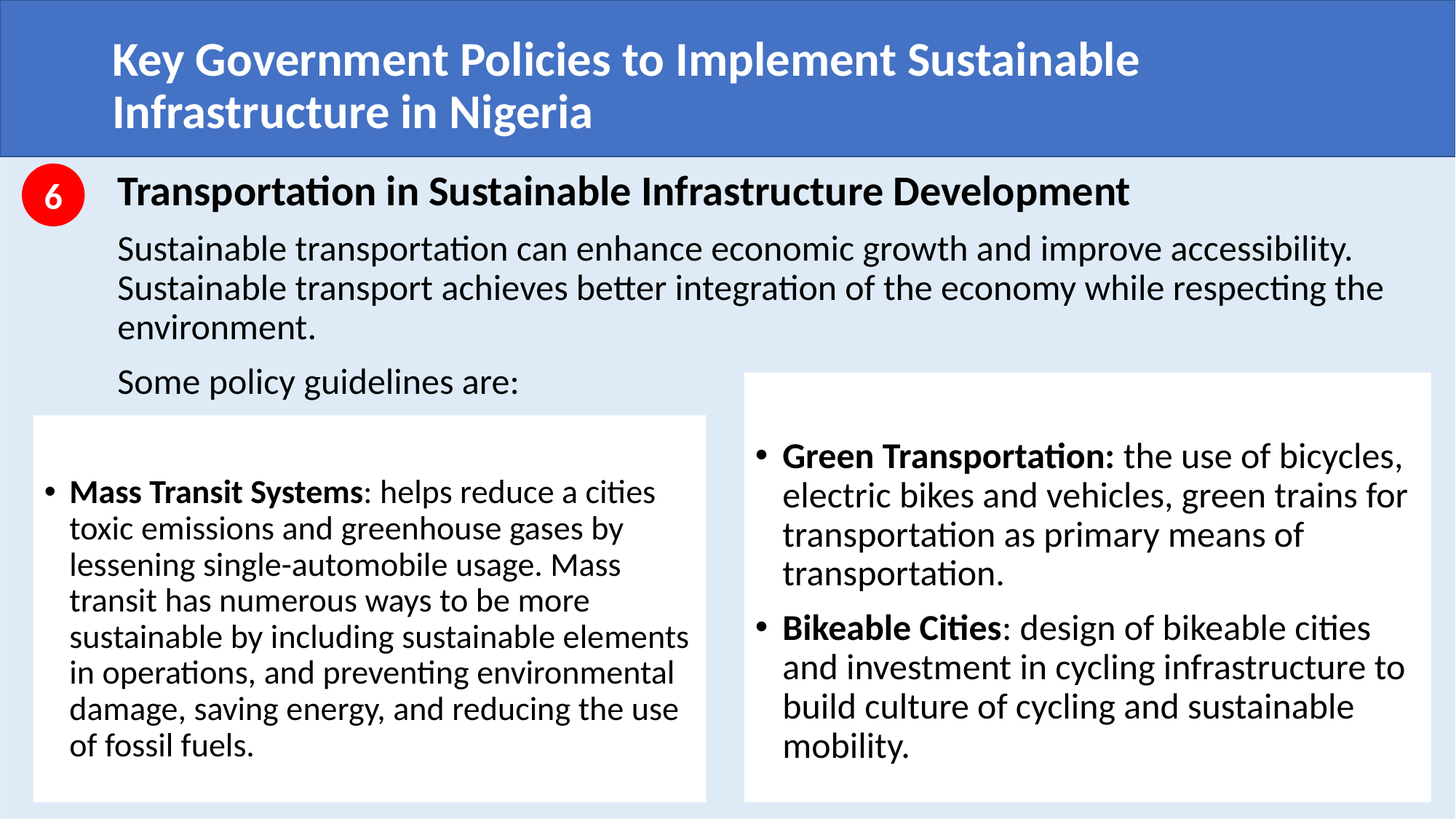

Key Government Policies to Implement Sustainable Infrastructure in Nigeria
6
Transportation in Sustainable Infrastructure Development
Sustainable transportation can enhance economic growth and improve accessibility. Sustainable transport achieves better integration of the economy while respecting the environment.
Some policy guidelines are:

Green Transportation: the use of bicycles, electric bikes and vehicles, green trains for transportation as primary means of transportation.
Bikeable Cities: design of bikeable cities and investment in cycling infrastructure to build culture of cycling and sustainable mobility.

Mass Transit Systems: helps reduce a cities toxic emissions and greenhouse gases by lessening single-automobile usage. Mass transit has numerous ways to be more sustainable by including sustainable elements in operations, and preventing environmental damage, saving energy, and reducing the use of fossil fuels.